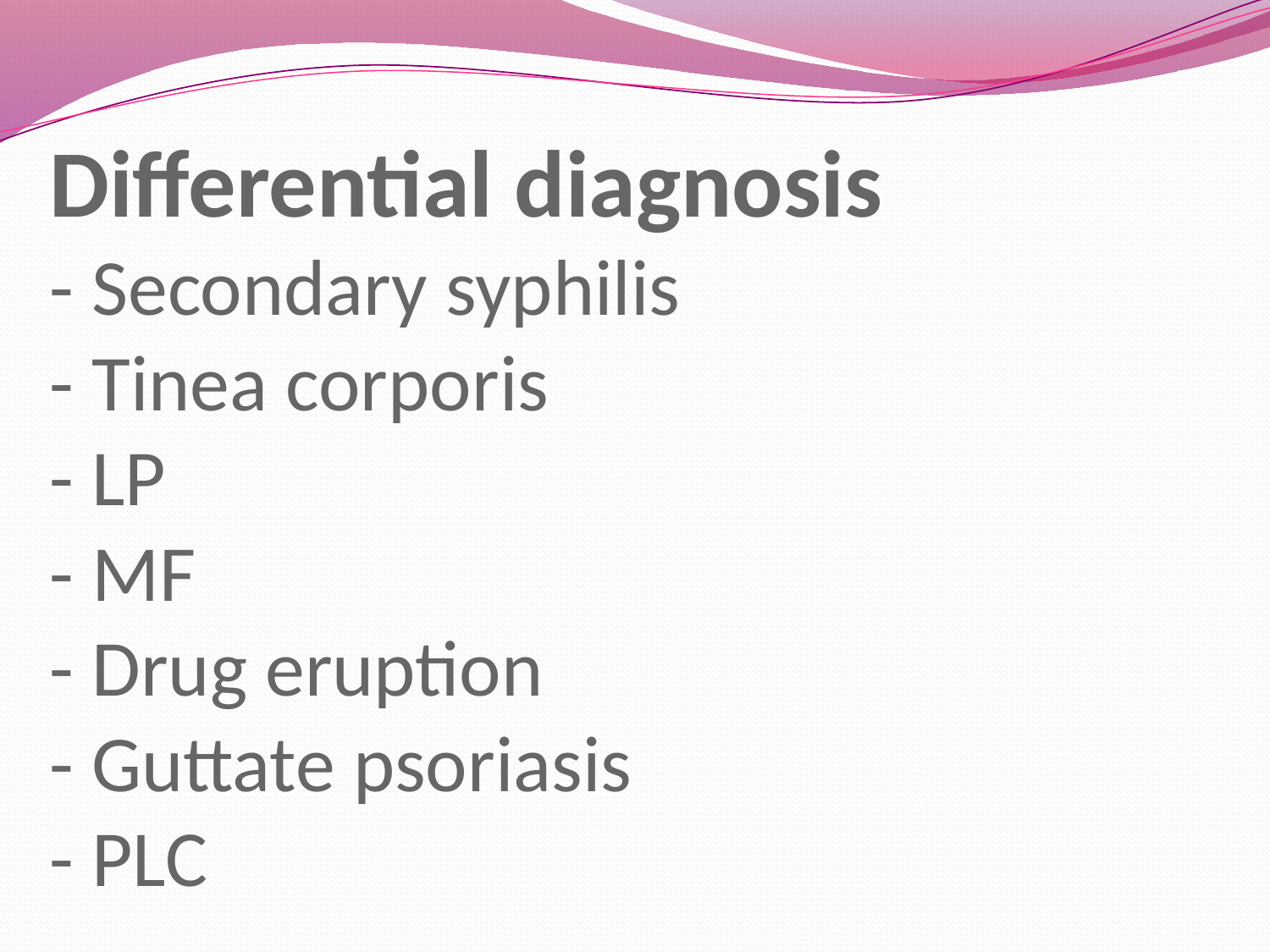

# Differential diagnosis - Secondary syphilis - Tinea corporis - LP - MF - Drug eruption - Guttate psoriasis - PLC